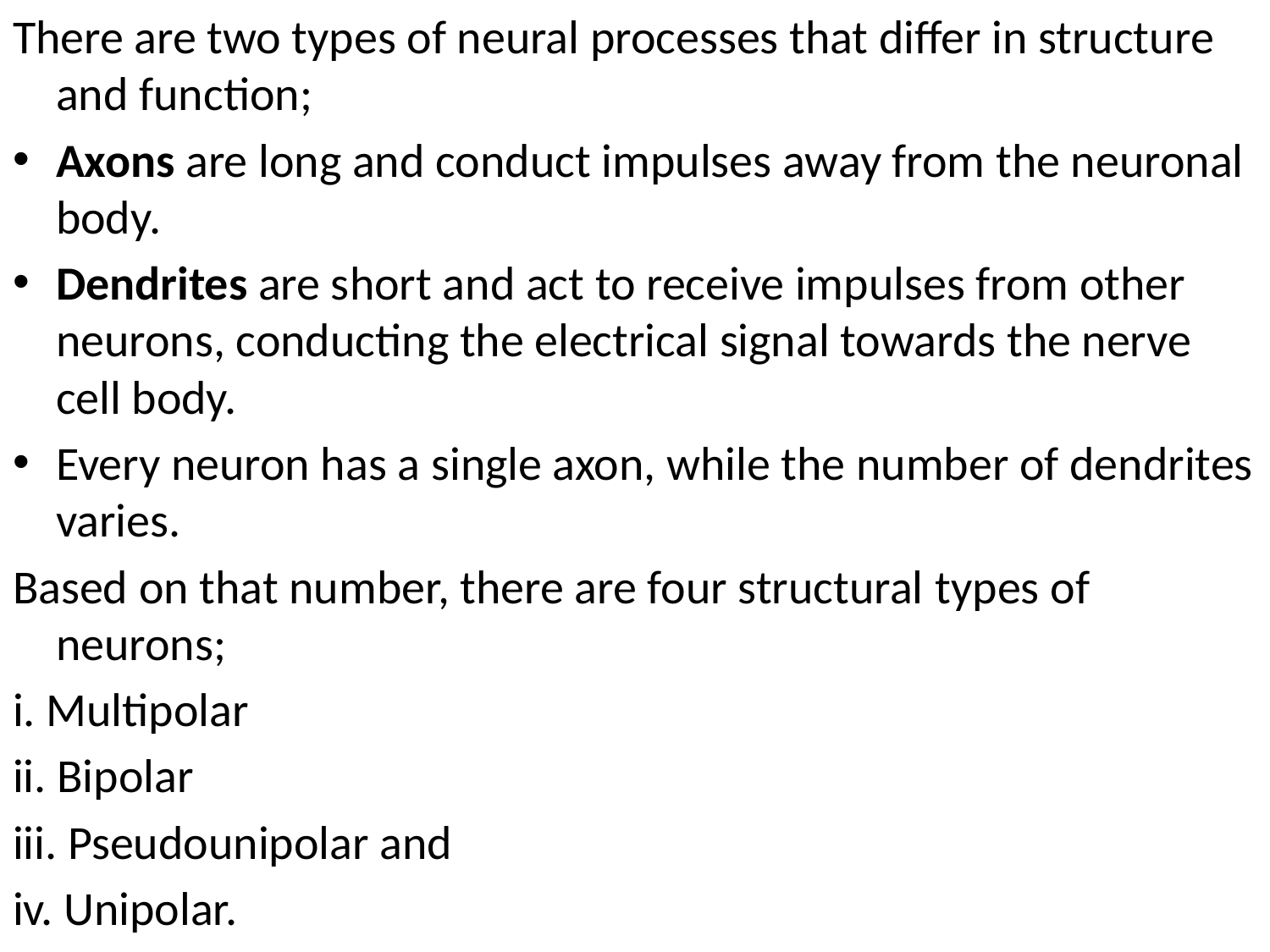

There are two types of neural processes that differ in structure and function;
Axons are long and conduct impulses away from the neuronal body.
Dendrites are short and act to receive impulses from other neurons, conducting the electrical signal towards the nerve cell body.
Every neuron has a single axon, while the number of dendrites varies.
Based on that number, there are four structural types of neurons;
i. Multipolar
ii. Bipolar
iii. Pseudounipolar and
iv. Unipolar.